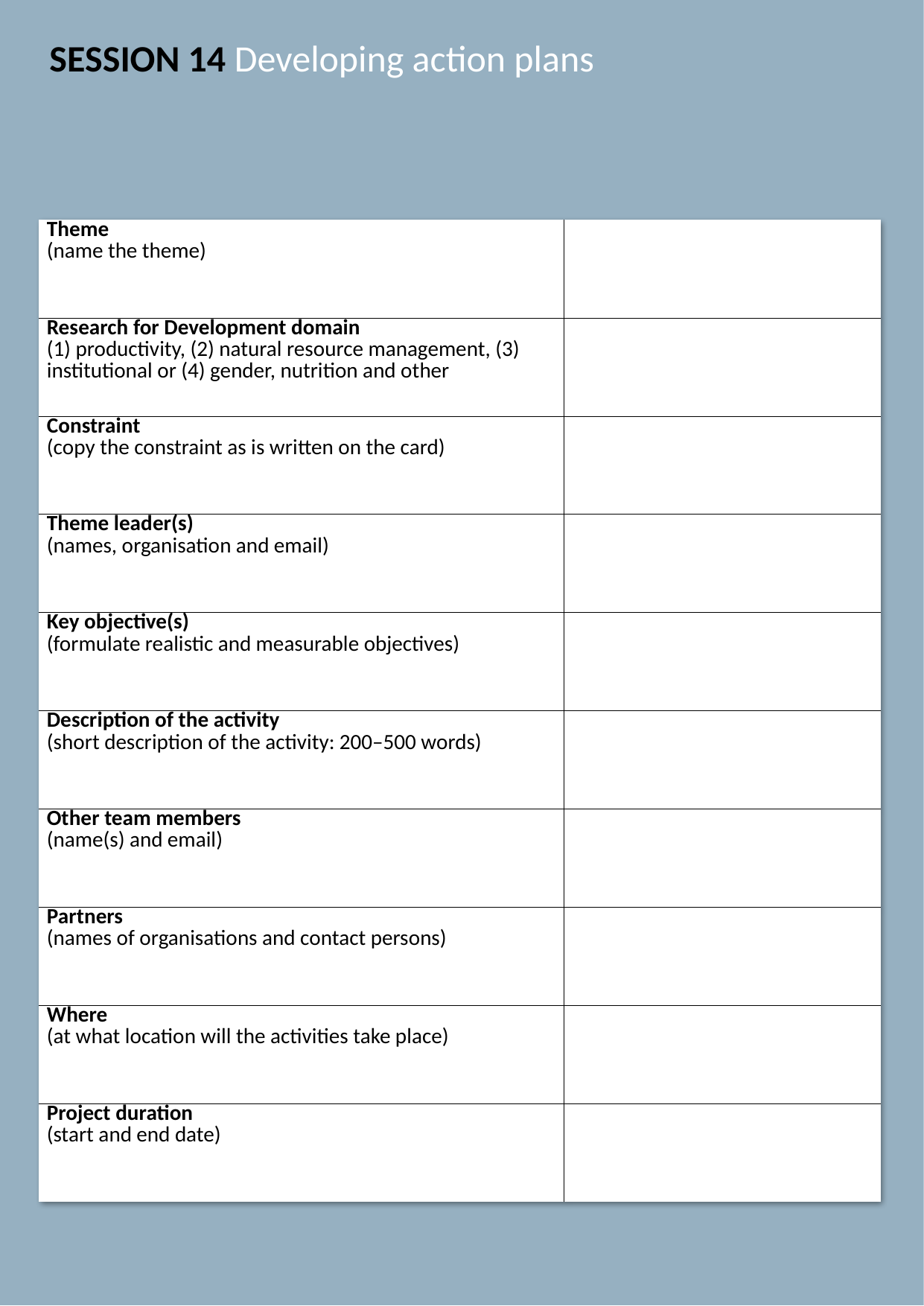

SESSION 14 Developing action plans
| Theme (name the theme) |  |
| --- | --- |
| Research for Development domain (1) productivity, (2) natural resource management, (3) institutional or (4) gender, nutrition and other |  |
| Constraint (copy the constraint as is written on the card) |  |
| Theme leader(s) (names, organisation and email) |  |
| Key objective(s) (formulate realistic and measurable objectives) |  |
| Description of the activity (short description of the activity: 200–500 words) |  |
| Other team members (name(s) and email) |  |
| Partners (names of organisations and contact persons) |  |
| Where (at what location will the activities take place) |  |
| Project duration (start and end date) |  |